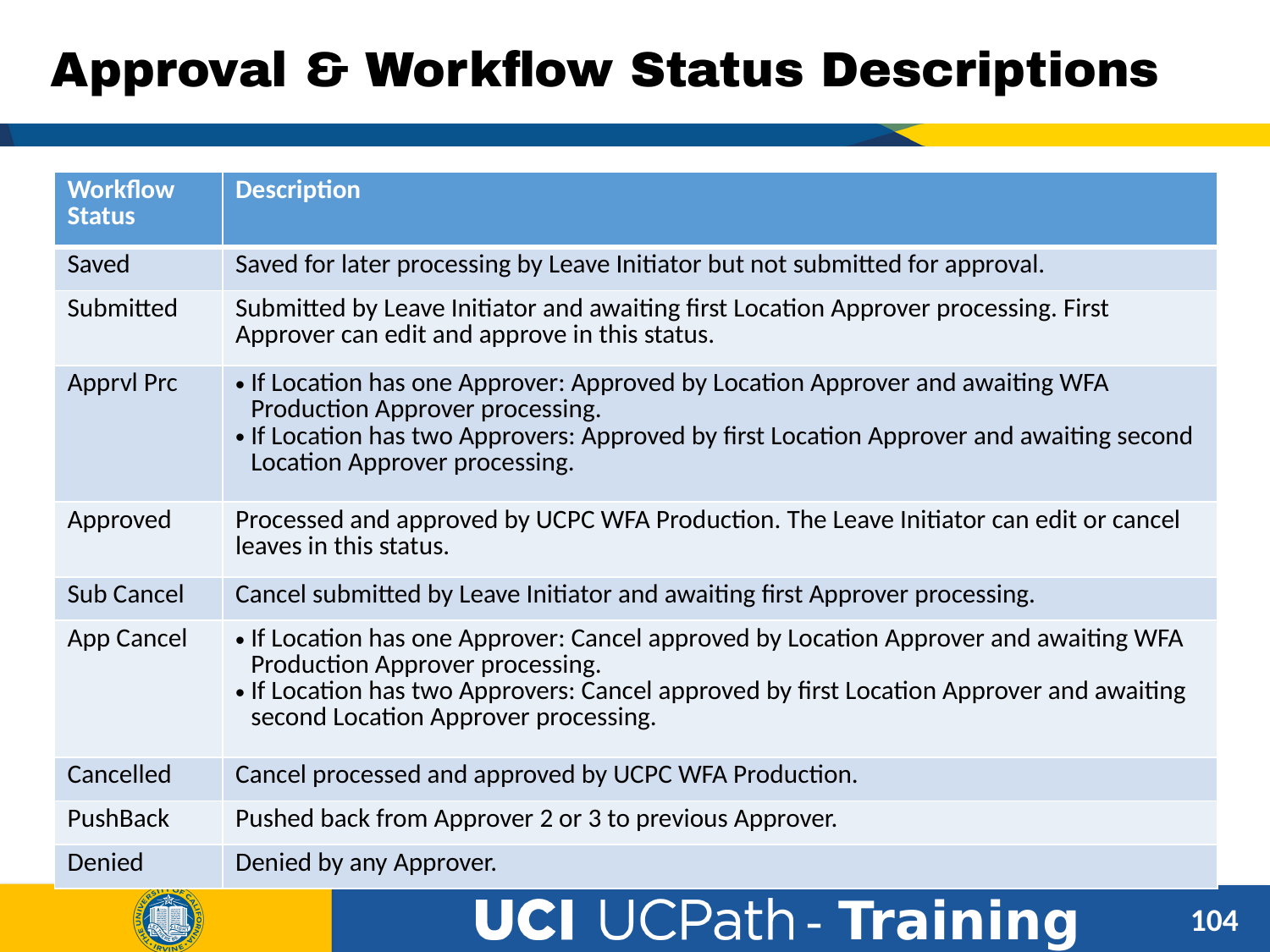

# Approval & Workflow Status Descriptions
| Workflow Status | Description |
| --- | --- |
| Saved | Saved for later processing by Leave Initiator but not submitted for approval. |
| Submitted | Submitted by Leave Initiator and awaiting first Location Approver processing. First Approver can edit and approve in this status. |
| Apprvl Prc | If Location has one Approver: Approved by Location Approver and awaiting WFA Production Approver processing. If Location has two Approvers: Approved by first Location Approver and awaiting second Location Approver processing. |
| Approved | Processed and approved by UCPC WFA Production. The Leave Initiator can edit or cancel leaves in this status. |
| Sub Cancel | Cancel submitted by Leave Initiator and awaiting first Approver processing. |
| App Cancel | If Location has one Approver: Cancel approved by Location Approver and awaiting WFA Production Approver processing. If Location has two Approvers: Cancel approved by first Location Approver and awaiting second Location Approver processing. |
| Cancelled | Cancel processed and approved by UCPC WFA Production. |
| PushBack | Pushed back from Approver 2 or 3 to previous Approver. |
| Denied | Denied by any Approver. |